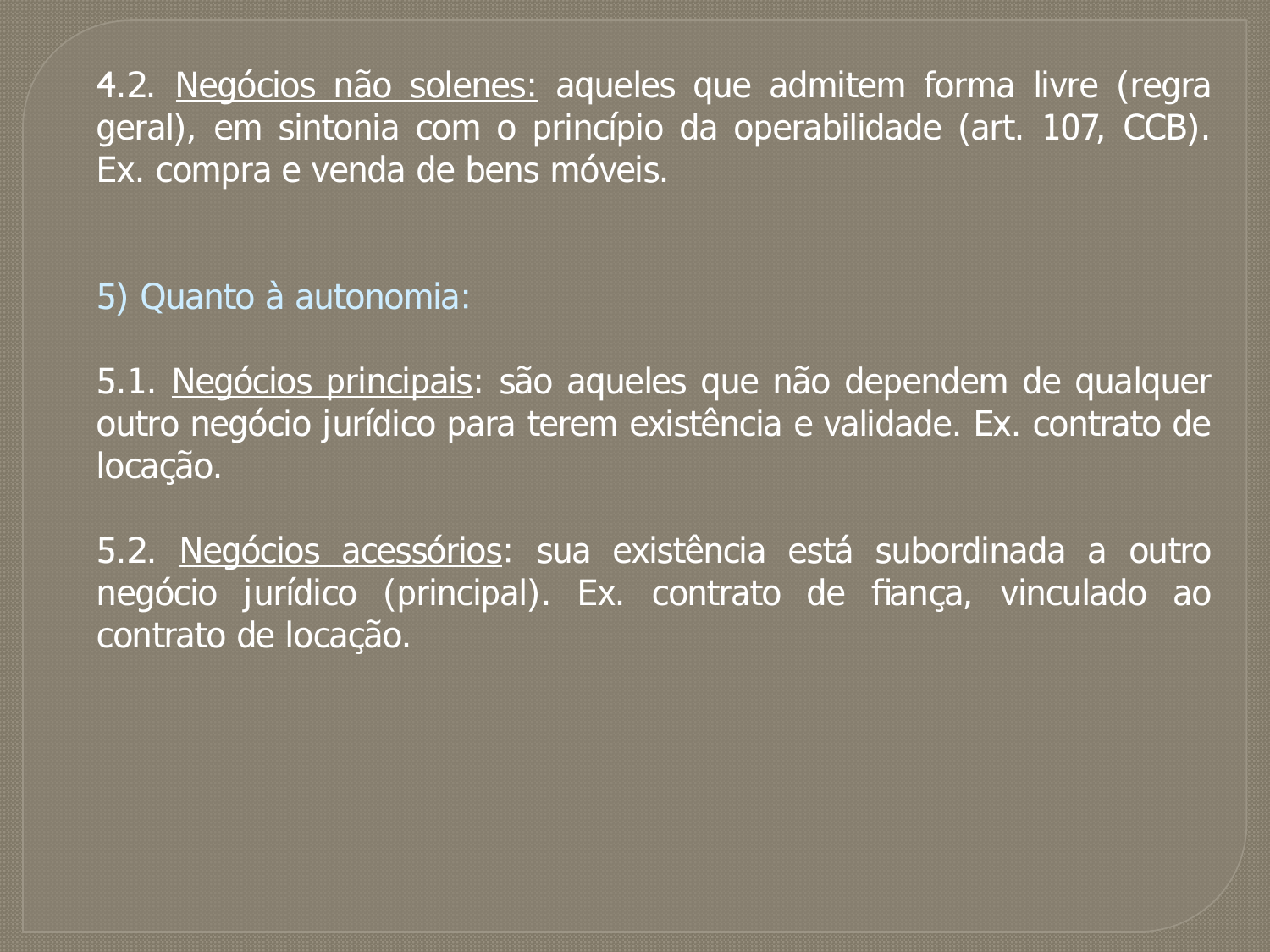

4.2. Negócios não solenes: aqueles que admitem forma livre (regra geral), em sintonia com o princípio da operabilidade (art. 107, CCB). Ex. compra e venda de bens móveis.

5) Quanto à autonomia:

5.1. Negócios principais: são aqueles que não dependem de qualquer outro negócio jurídico para terem existência e validade. Ex. contrato de locação.

5.2. Negócios acessórios: sua existência está subordinada a outro negócio jurídico (principal). Ex. contrato de fiança, vinculado ao contrato de locação.